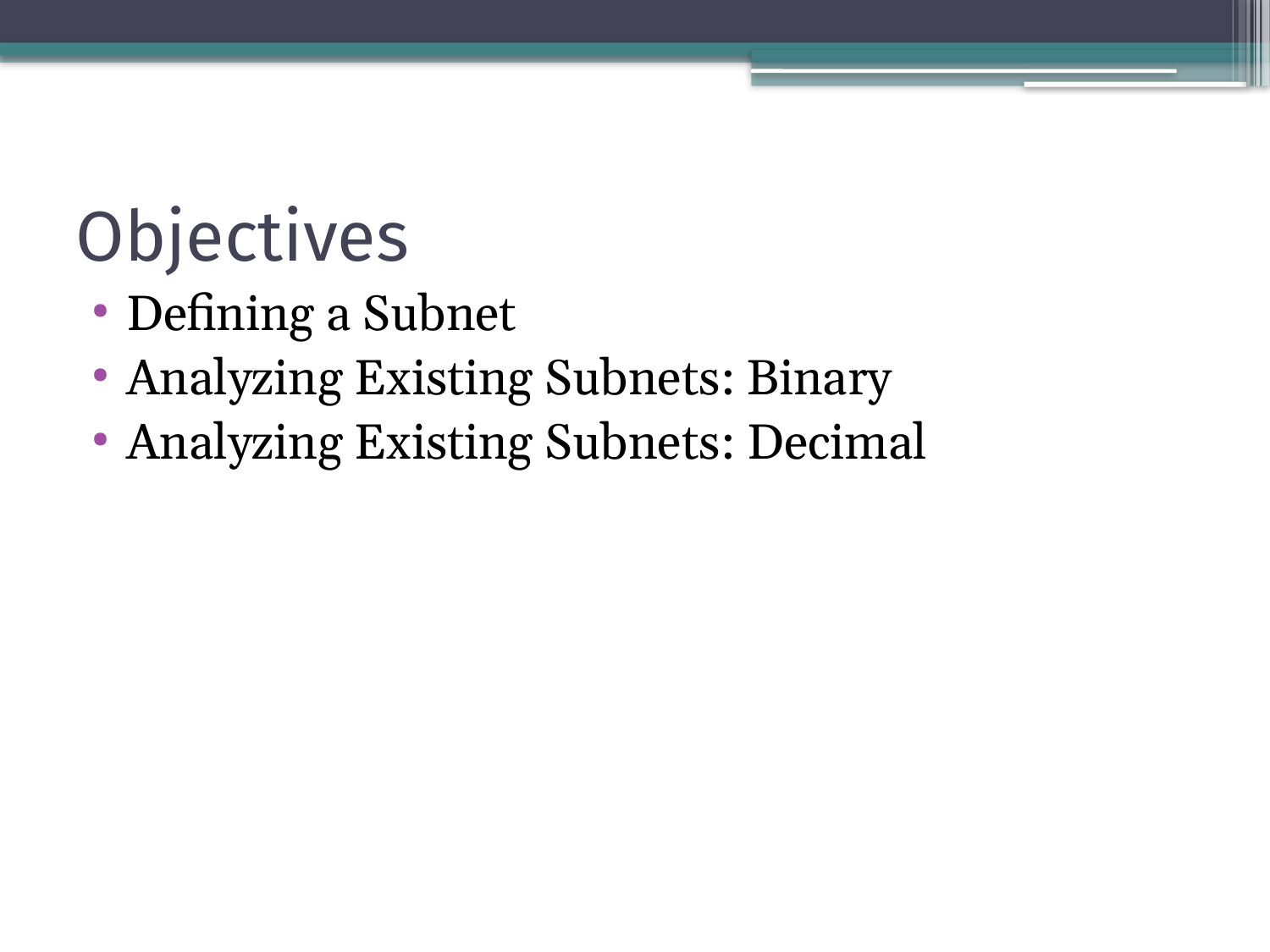

# Objectives
Defining a Subnet
Analyzing Existing Subnets: Binary
Analyzing Existing Subnets: Decimal